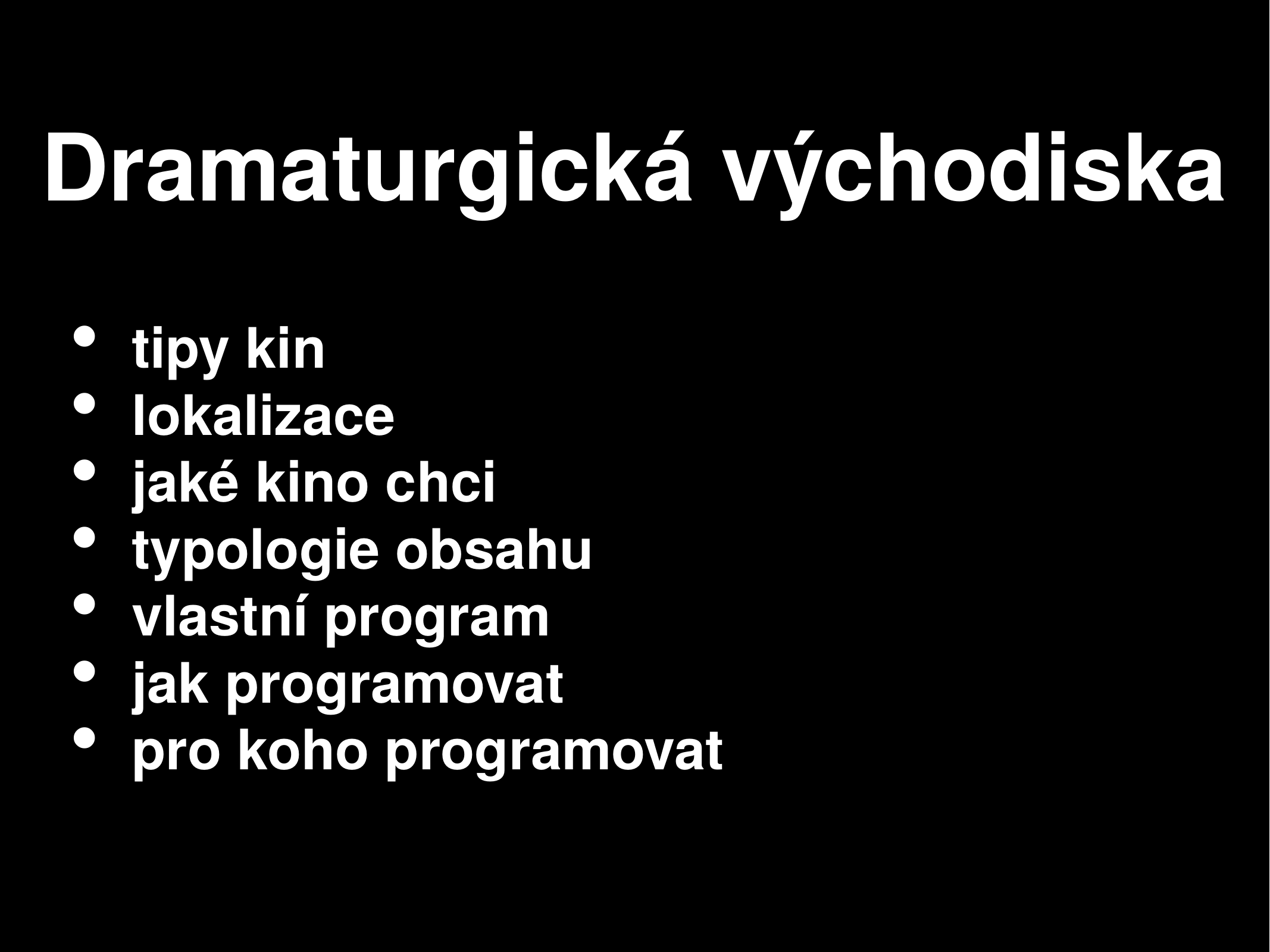

# Dramaturgická východiska
tipy kin
lokalizace
jaké kino chci
typologie obsahu
vlastní program
jak programovat
pro koho programovat